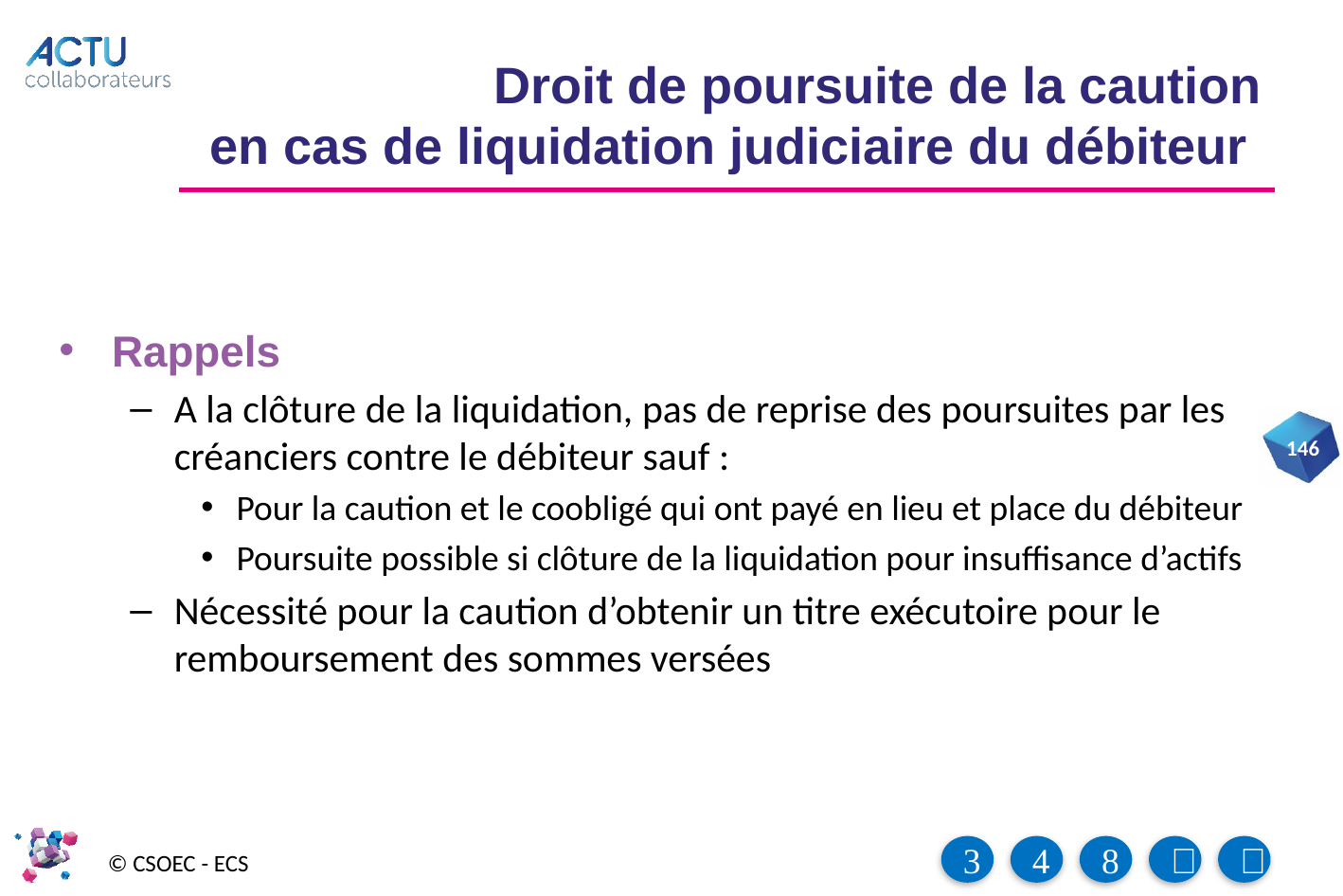

# Droit de poursuite de la caution en cas de liquidation judiciaire du débiteur
Rappels
A la clôture de la liquidation, pas de reprise des poursuites par les créanciers contre le débiteur sauf :
Pour la caution et le coobligé qui ont payé en lieu et place du débiteur
Poursuite possible si clôture de la liquidation pour insuffisance d’actifs
Nécessité pour la caution d’obtenir un titre exécutoire pour le remboursement des sommes versées
146